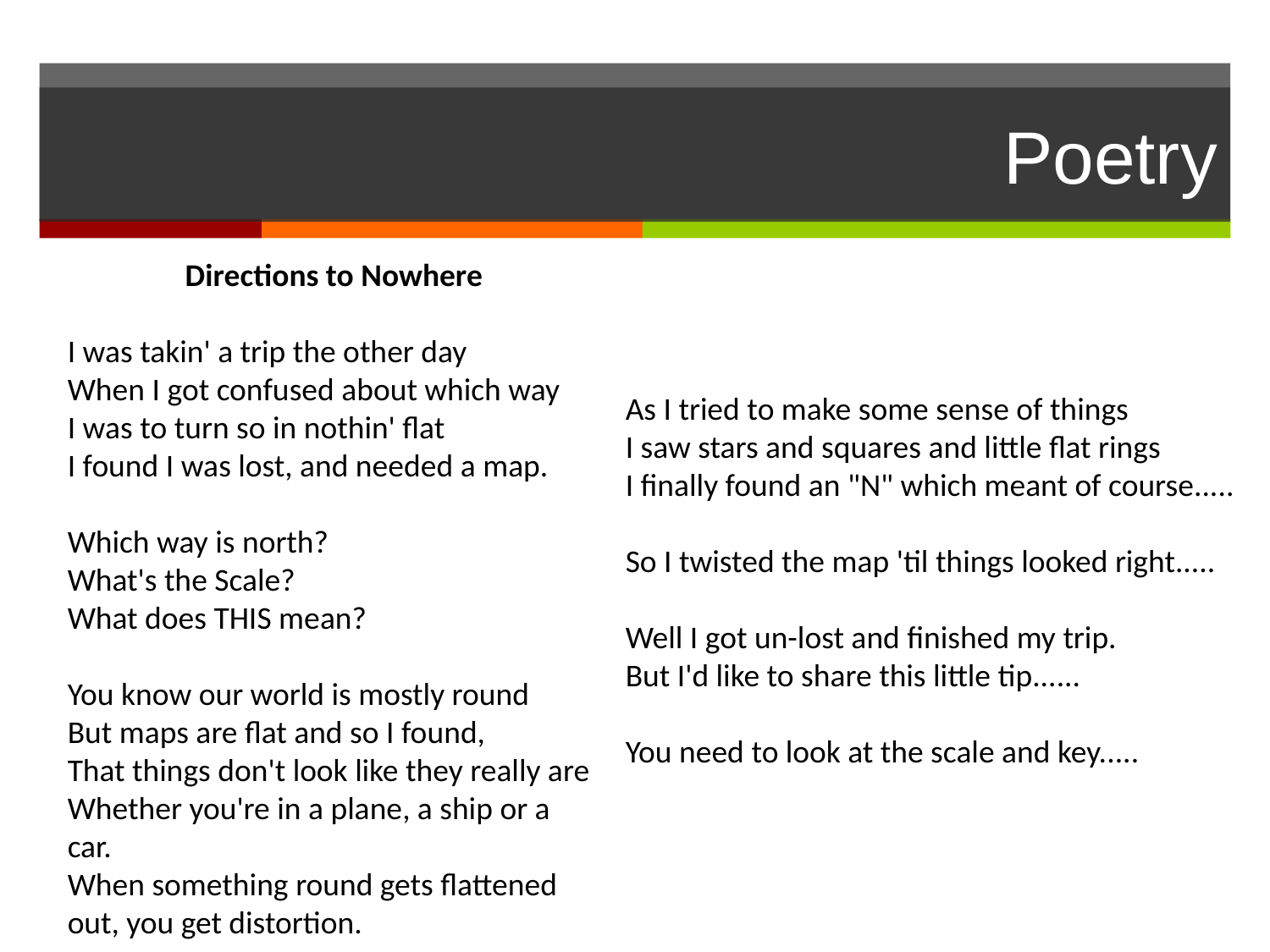

# Poetry
Directions to Nowhere

I was takin' a trip the other day
When I got confused about which way
I was to turn so in nothin' flat
I found I was lost, and needed a map.

Which way is north?
What's the Scale?
What does THIS mean?

You know our world is mostly round
But maps are flat and so I found,
That things don't look like they really are
Whether you're in a plane, a ship or a car.
When something round gets flattened out, you get distortion.
As I tried to make some sense of things
I saw stars and squares and little flat rings
I finally found an "N" which meant of course.....

So I twisted the map 'til things looked right.....

Well I got un-lost and finished my trip.
But I'd like to share this little tip......

You need to look at the scale and key.....